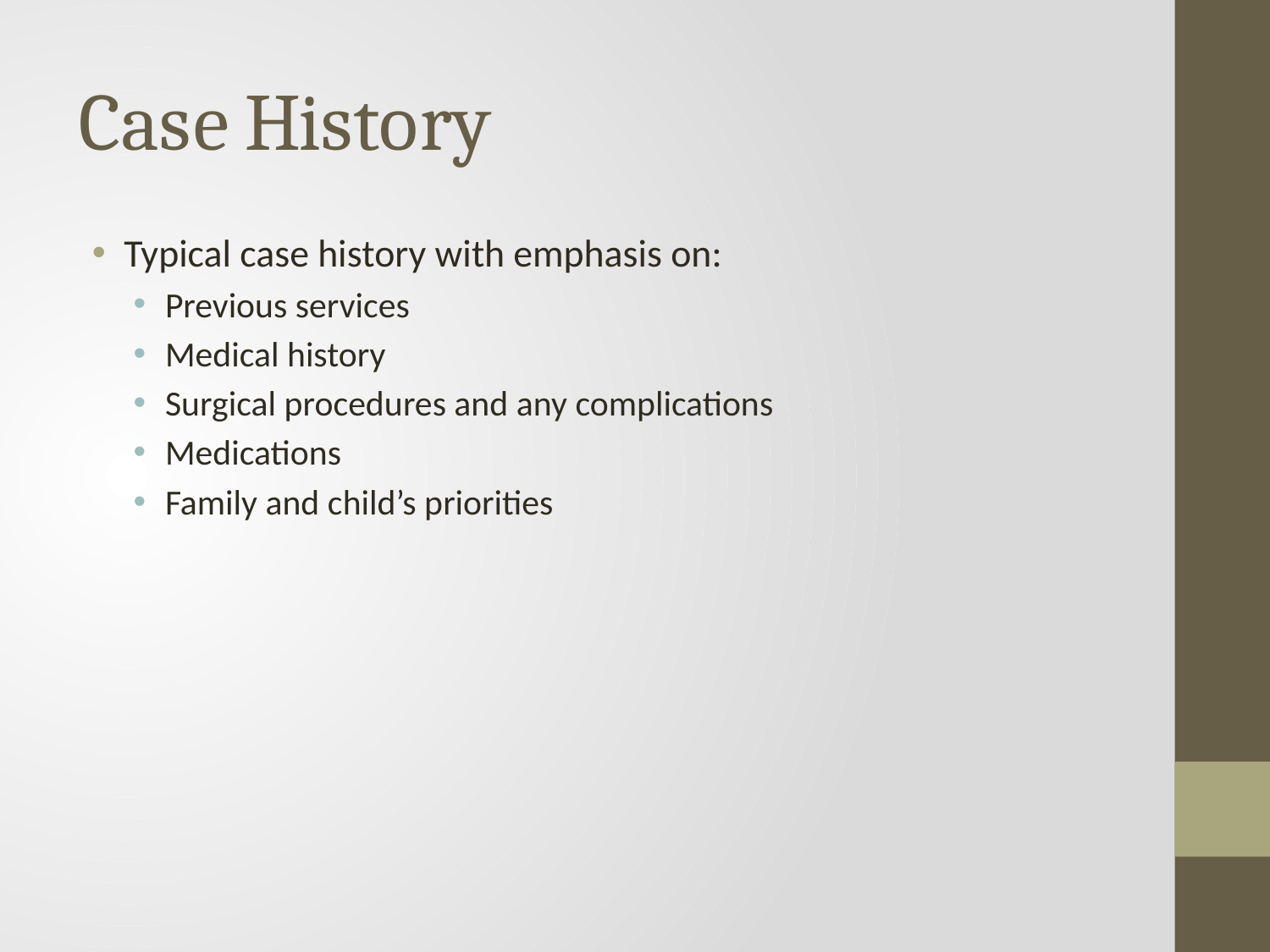

# Case History
Typical case history with emphasis on:
Previous services
Medical history
Surgical procedures and any complications
Medications
Family and child’s priorities